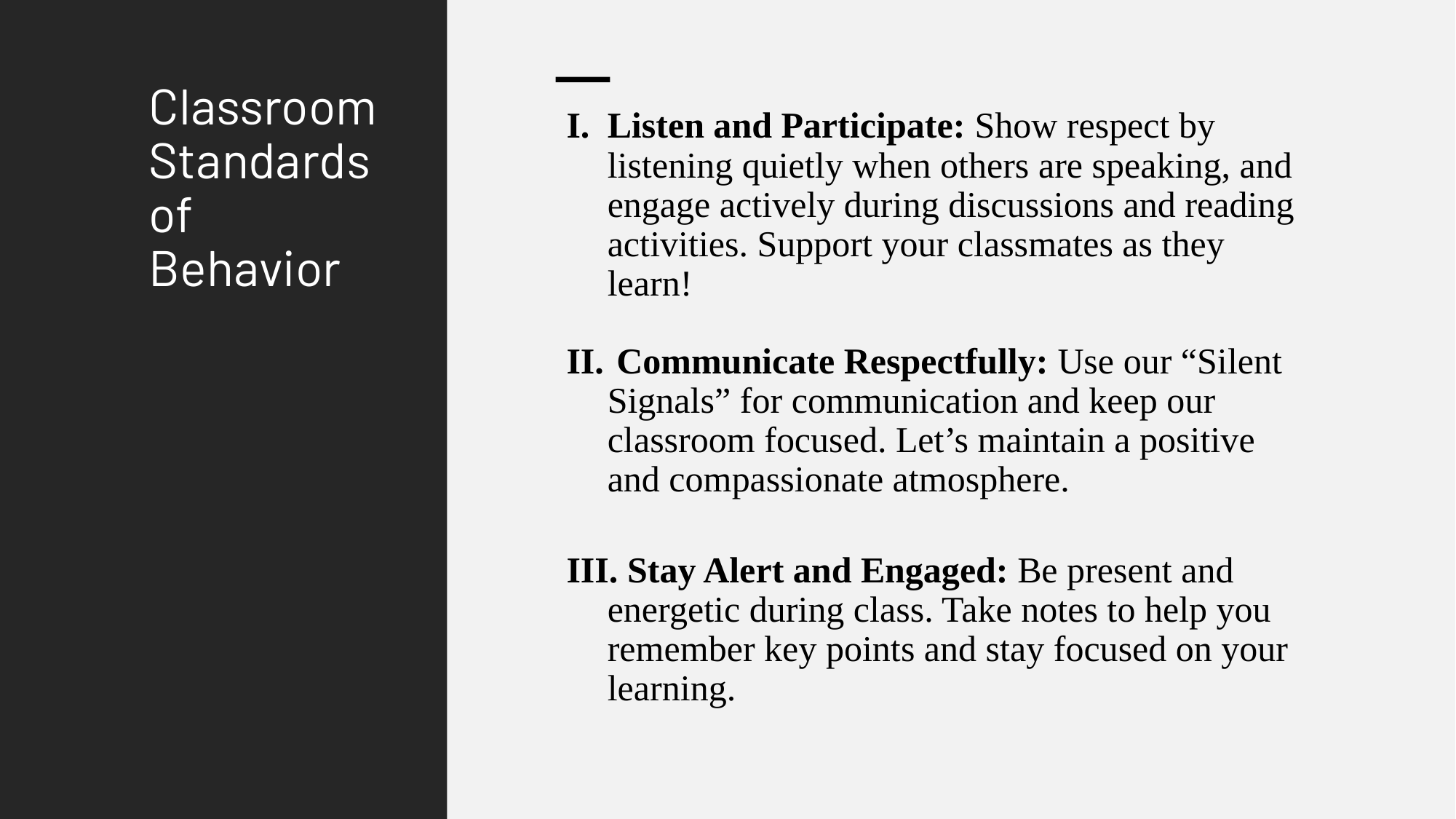

# Classroom Standards of Behavior

Listen and Participate: Show respect by listening quietly when others are speaking, and engage actively during discussions and reading activities. Support your classmates as they learn!

 Communicate Respectfully: Use our “Silent Signals” for communication and keep our classroom focused. Let’s maintain a positive and compassionate atmosphere.

 Stay Alert and Engaged: Be present and energetic during class. Take notes to help you remember key points and stay focused on your learning.